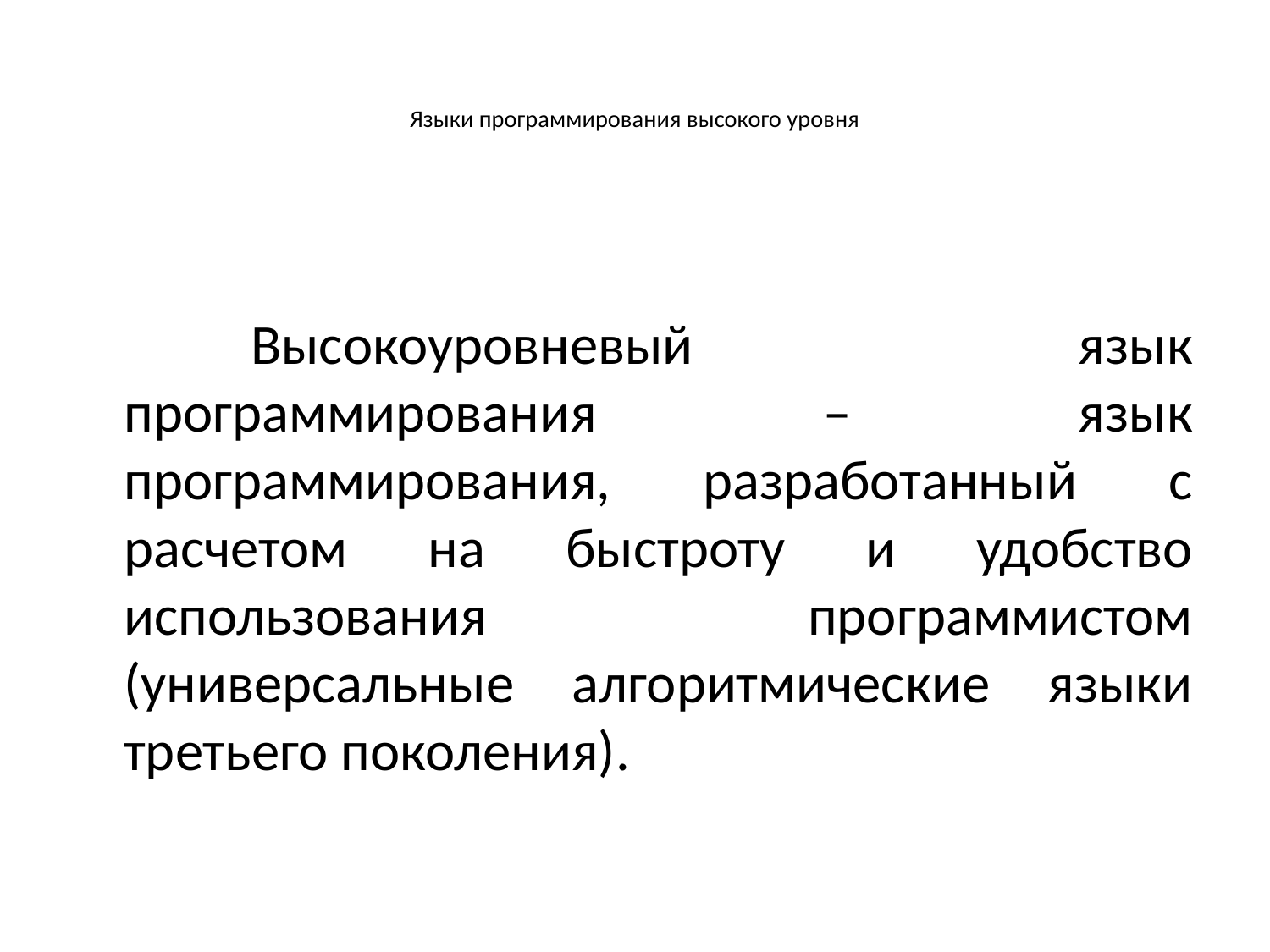

# Языки программирования высокого уровня

		Высокоуровневый язык программирования – язык программирования, разработанный с расчетом на быстроту и удобство использования программистом (универсальные алгоритмические языки третьего поколения).